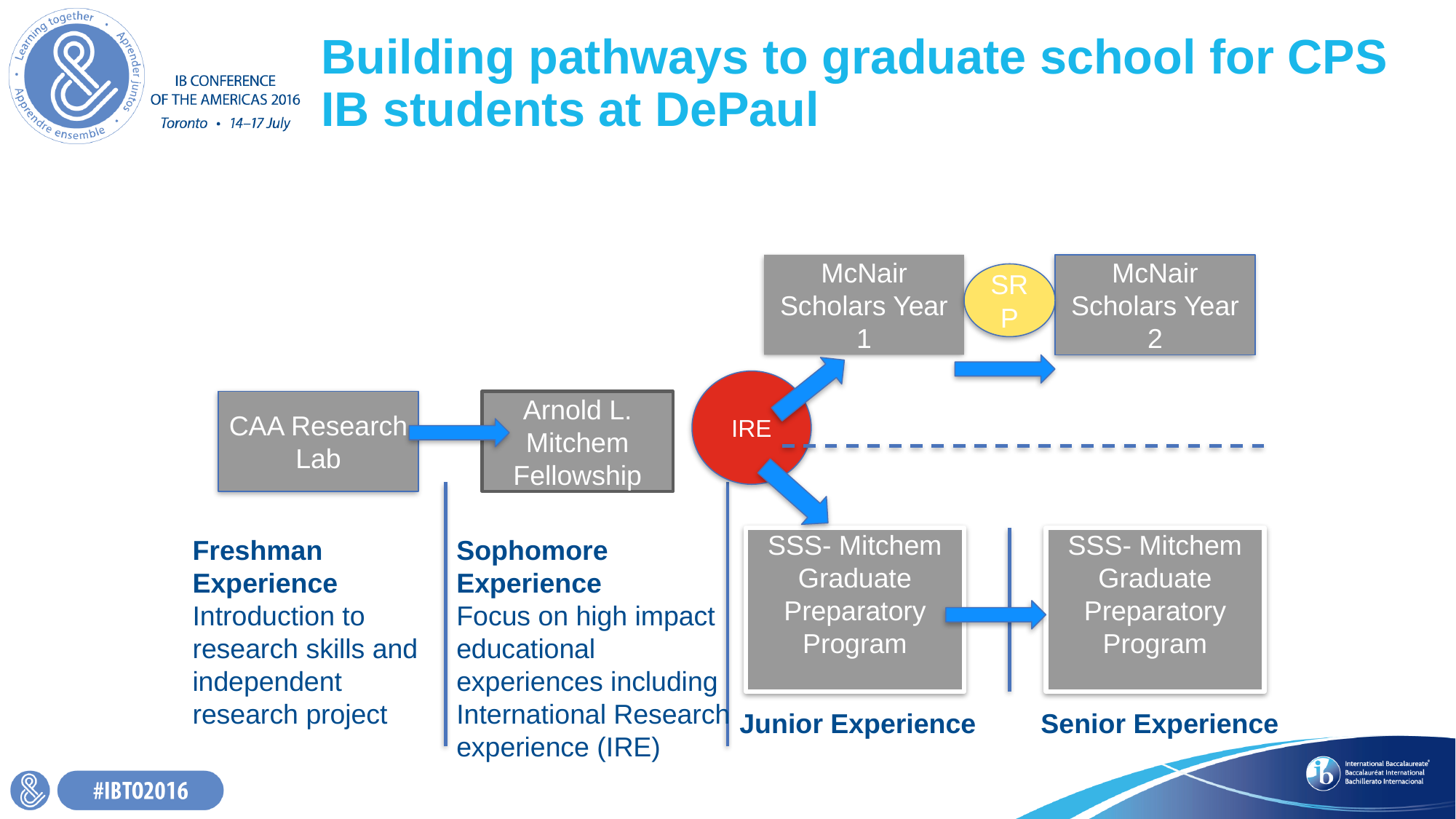

# Building pathways to graduate school for CPS IB students at DePaul
McNair Scholars Year 1
McNair Scholars Year 2
SRP

IRE
CAA Research Lab
Arnold L. Mitchem Fellowship

Freshman Experience
Introduction to research skills and
independent research project
Sophomore Experience
Focus on high impact educational experiences including International Research experience (IRE)
SSS- Mitchem Graduate Preparatory Program

SSS- Mitchem Graduate Preparatory Program

Junior Experience
Senior Experience